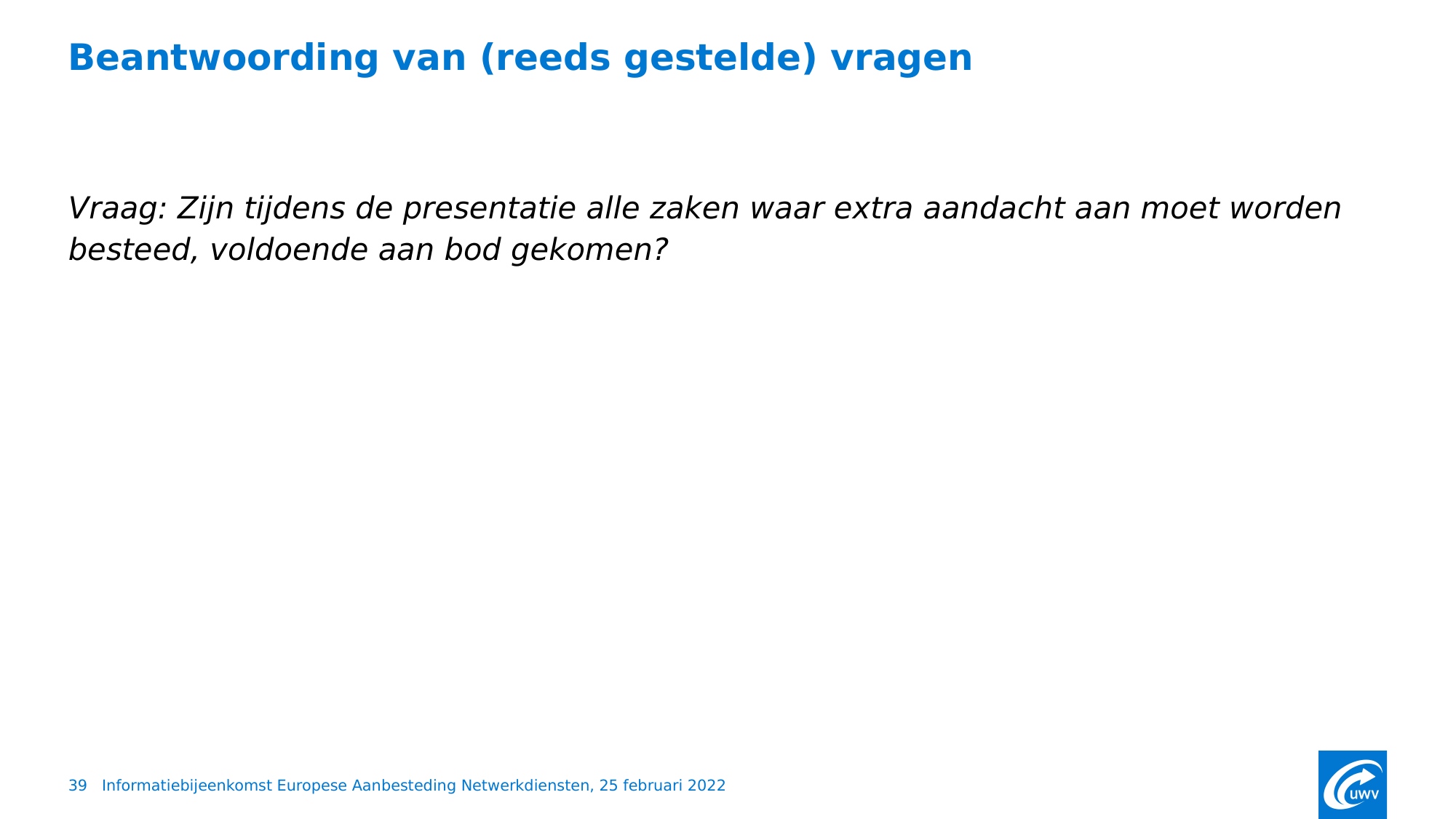

# Beantwoording van (reeds gestelde) vragen
Vraag: Zijn tijdens de presentatie alle zaken waar extra aandacht aan moet worden besteed, voldoende aan bod gekomen?
39
Informatiebijeenkomst Europese Aanbesteding Netwerkdiensten, 25 februari 2022